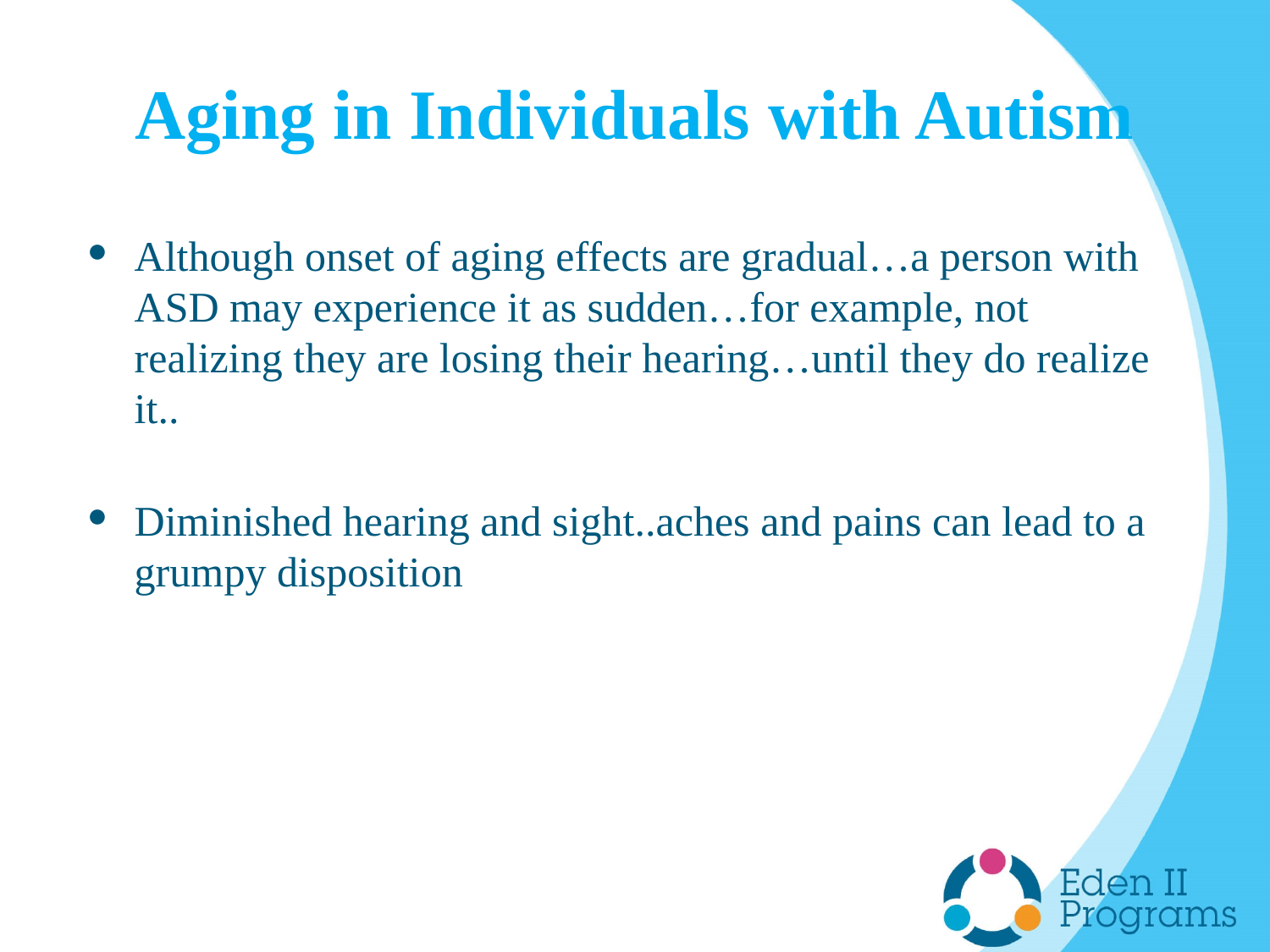

# Aging in Individuals with Autism
Although onset of aging effects are gradual…a person with ASD may experience it as sudden…for example, not realizing they are losing their hearing…until they do realize it..
Diminished hearing and sight..aches and pains can lead to a grumpy disposition